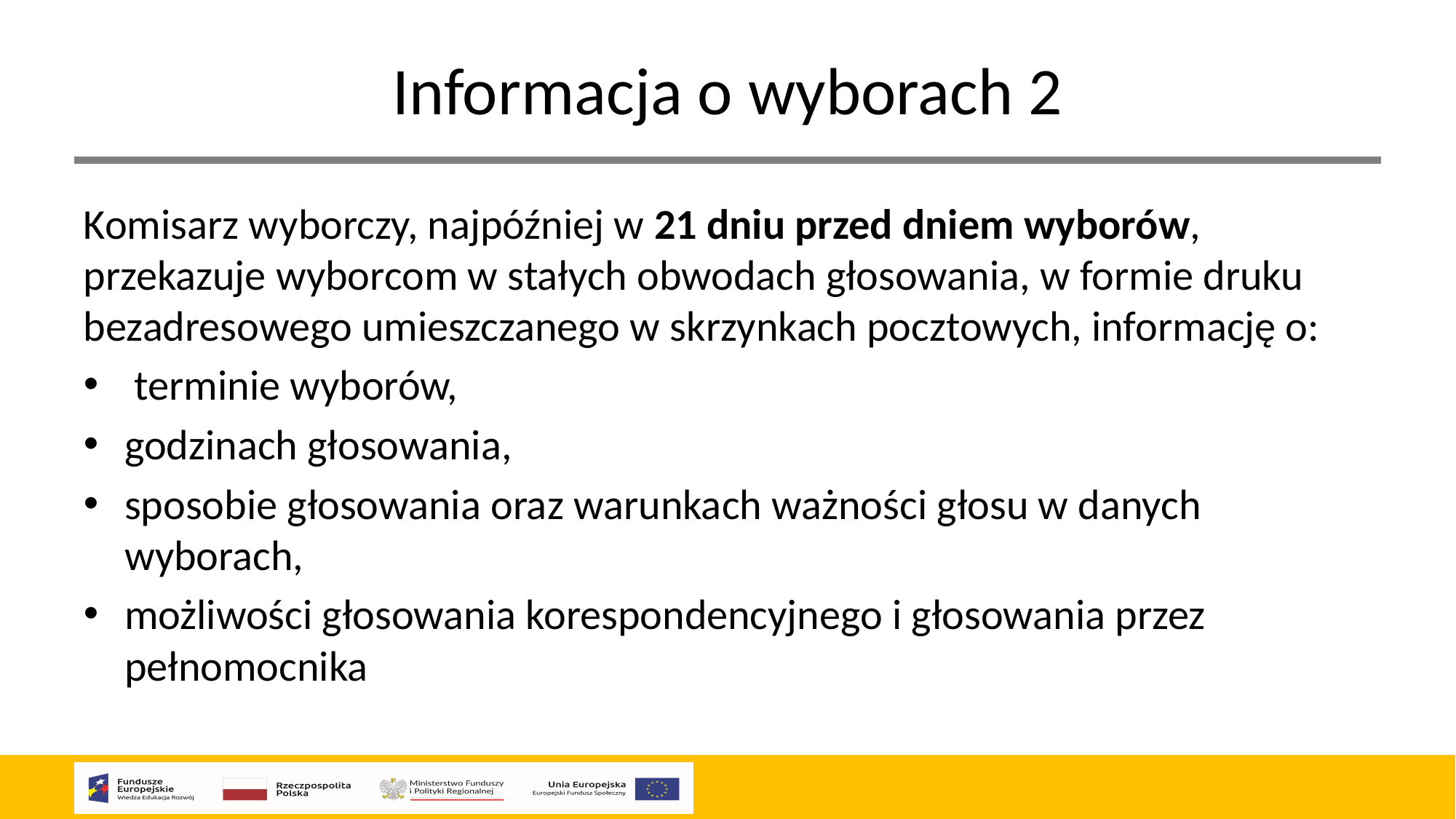

# Informacja o wyborach 2
Komisarz wyborczy, najpóźniej w 21 dniu przed dniem wyborów, przekazuje wyborcom w stałych obwodach głosowania, w formie druku bezadresowego umieszczanego w skrzynkach pocztowych, informację o:
 terminie wyborów,
godzinach głosowania,
sposobie głosowania oraz warunkach ważności głosu w danych wyborach,
możliwości głosowania korespondencyjnego i głosowania przez pełnomocnika